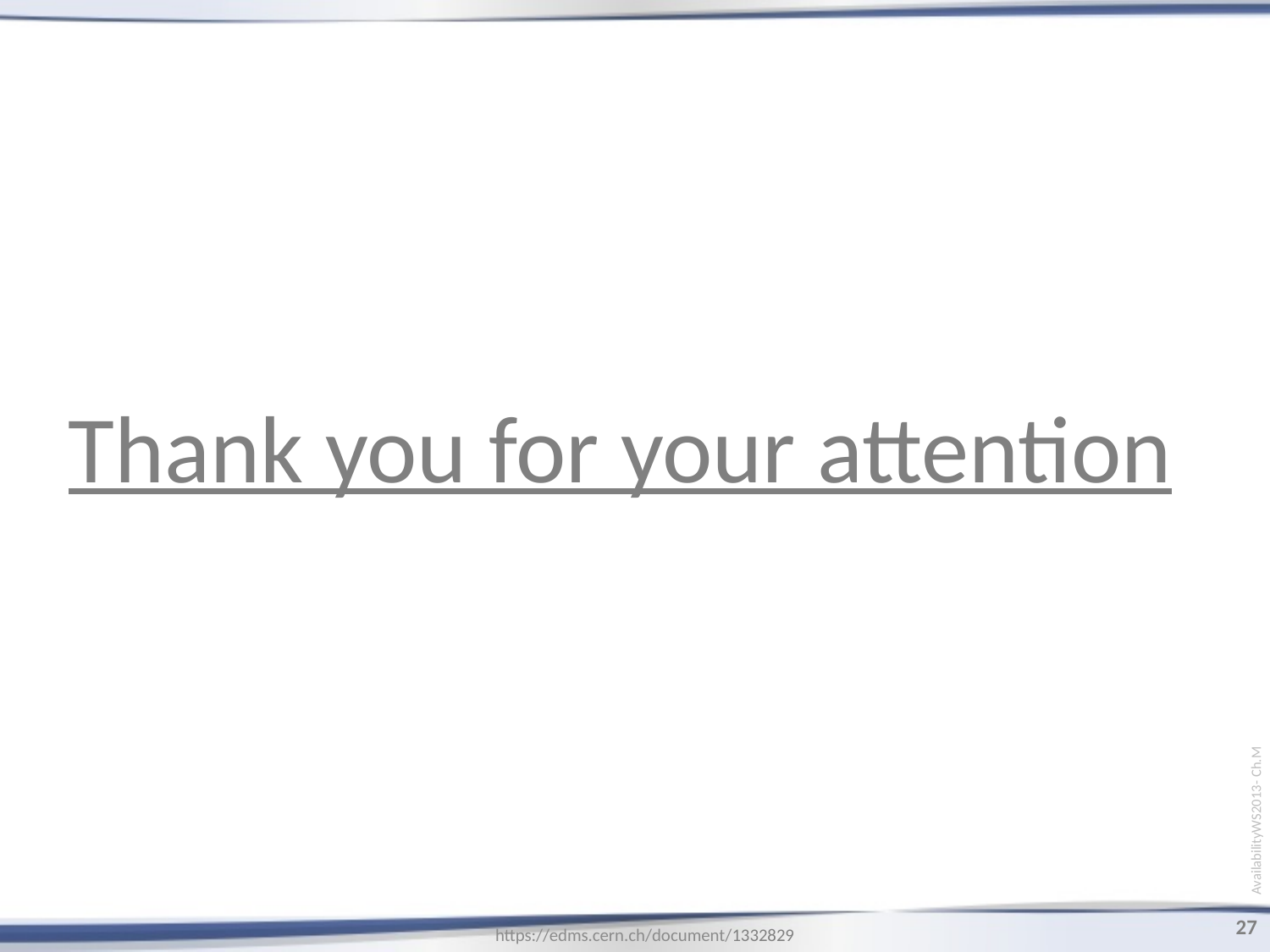

Thank you for your attention
AvailabilityWS2013- Ch.M
27
https://edms.cern.ch/document/1332829